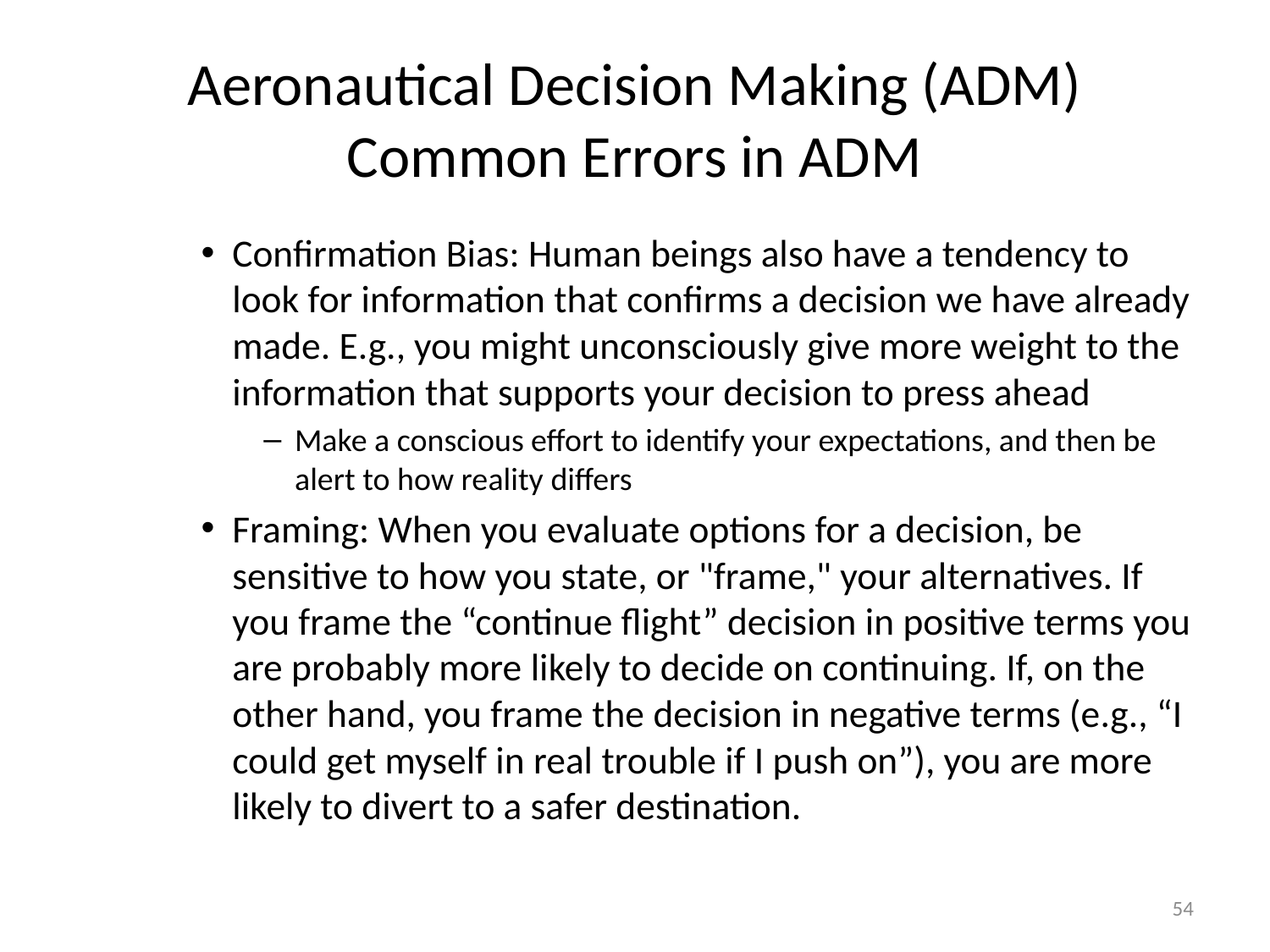

# Aeronautical Decision Making (ADM) Common Errors in ADM
Confirmation Bias: Human beings also have a tendency to look for information that confirms a decision we have already made. E.g., you might unconsciously give more weight to the information that supports your decision to press ahead
Make a conscious effort to identify your expectations, and then be alert to how reality differs
Framing: When you evaluate options for a decision, be sensitive to how you state, or "frame," your alternatives. If you frame the “continue flight” decision in positive terms you are probably more likely to decide on continuing. If, on the other hand, you frame the decision in negative terms (e.g., “I could get myself in real trouble if I push on”), you are more likely to divert to a safer destination.
54